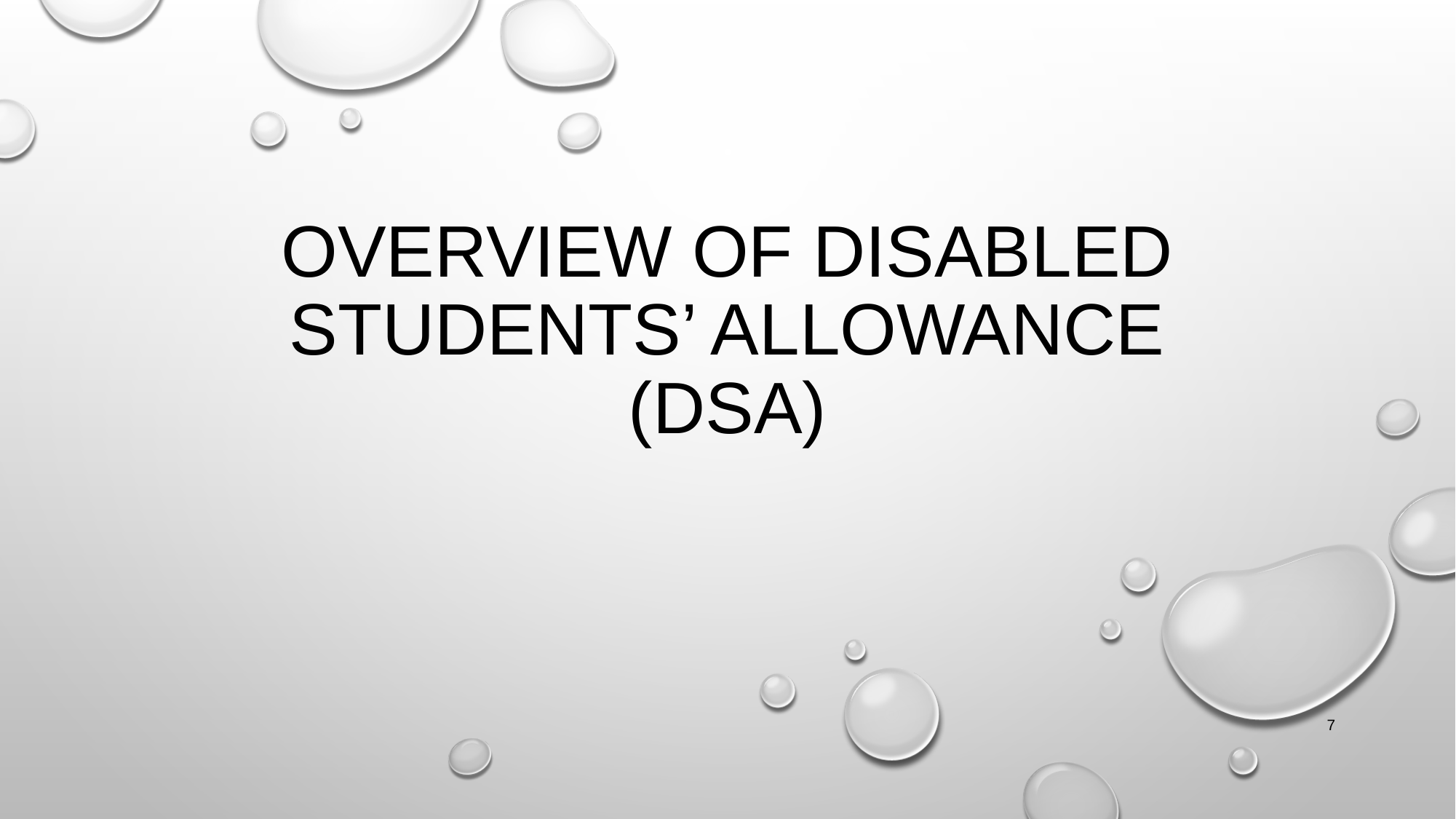

# OVERVIEW OF DISABLED STUDENTS’ ALLOWANCE (dsa)

7